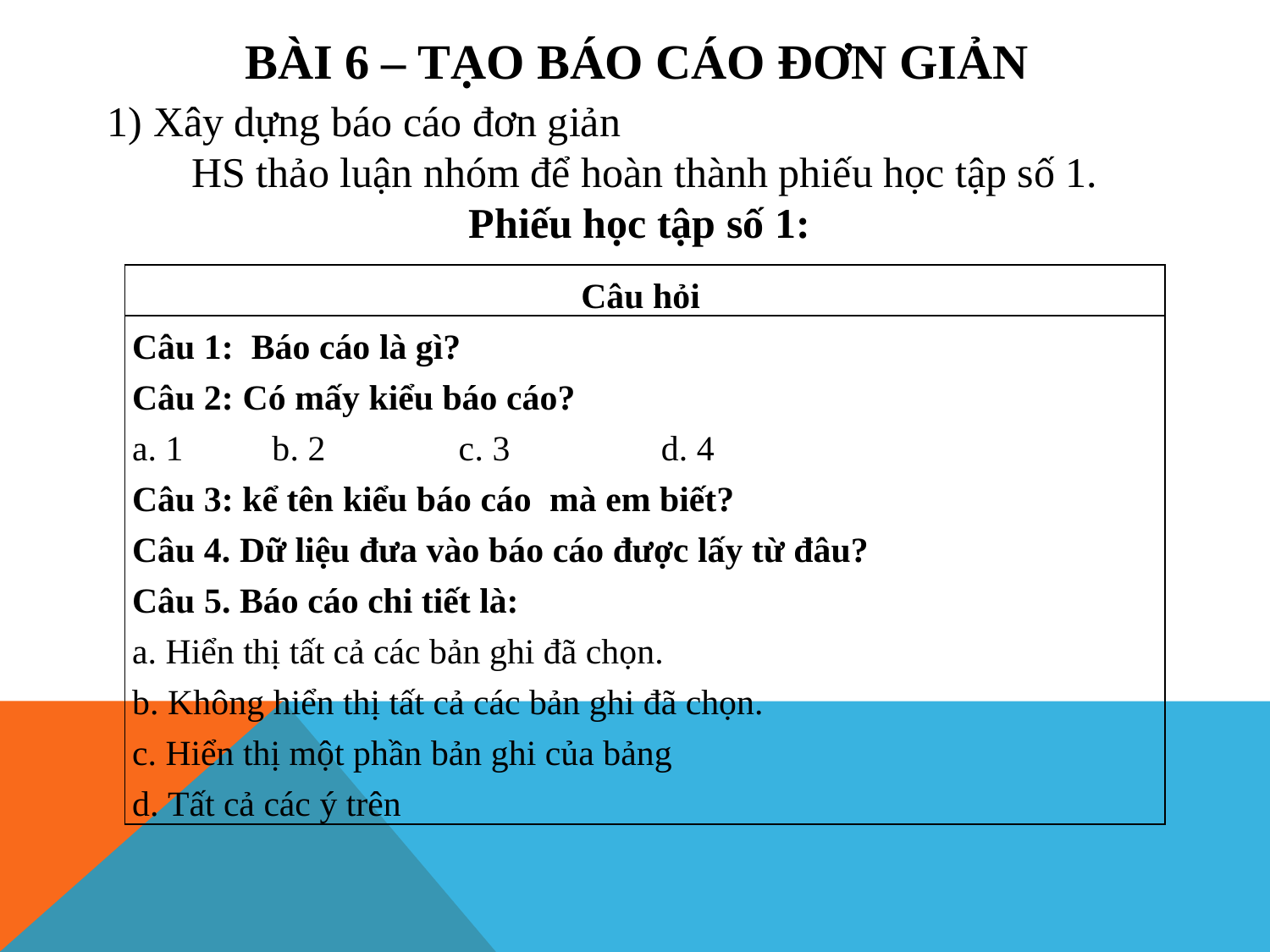

# BÀI 6 – TẠO BÁO CÁO ĐƠN GIẢN
1) Xây dựng báo cáo đơn giản
HS thảo luận nhóm để hoàn thành phiếu học tập số 1.
Phiếu học tập số 1:
| Câu hỏi |
| --- |
| Câu 1: Báo cáo là gì? Câu 2: Có mấy kiểu báo cáo? a. 1 b. 2 c. 3 d. 4 Câu 3: kể tên kiểu báo cáo mà em biết? Câu 4. Dữ liệu đưa vào báo cáo được lấy từ đâu? Câu 5. Báo cáo chi tiết là: a. Hiển thị tất cả các bản ghi đã chọn. b. Không hiển thị tất cả các bản ghi đã chọn. c. Hiển thị một phần bản ghi của bảng d. Tất cả các ý trên |